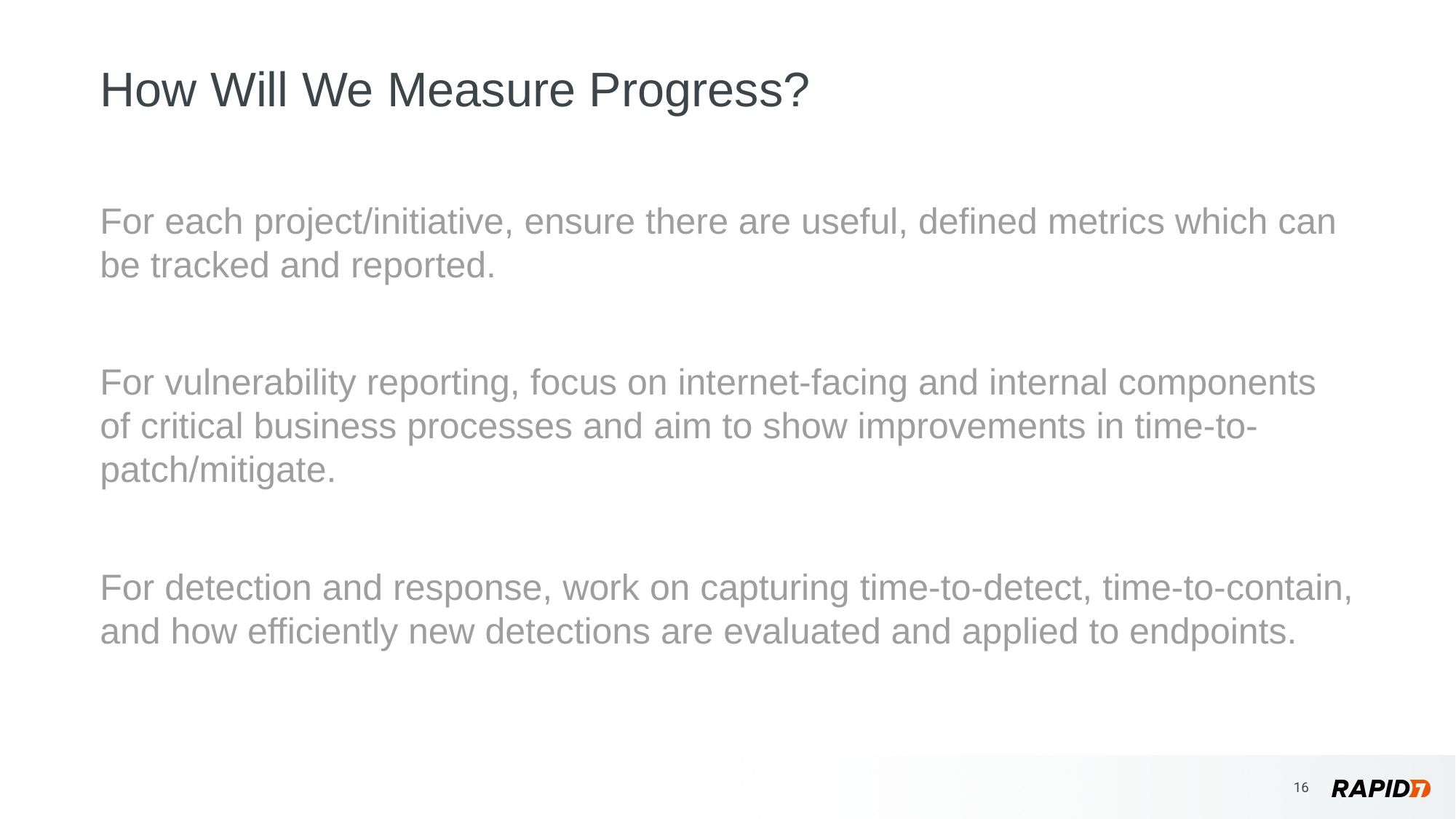

# How Will We Measure Progress?
For each project/initiative, ensure there are useful, defined metrics which can be tracked and reported.

For vulnerability reporting, focus on internet-facing and internal components of critical business processes and aim to show improvements in time-to-patch/mitigate.

For detection and response, work on capturing time-to-detect, time-to-contain, and how efficiently new detections are evaluated and applied to endpoints.
16